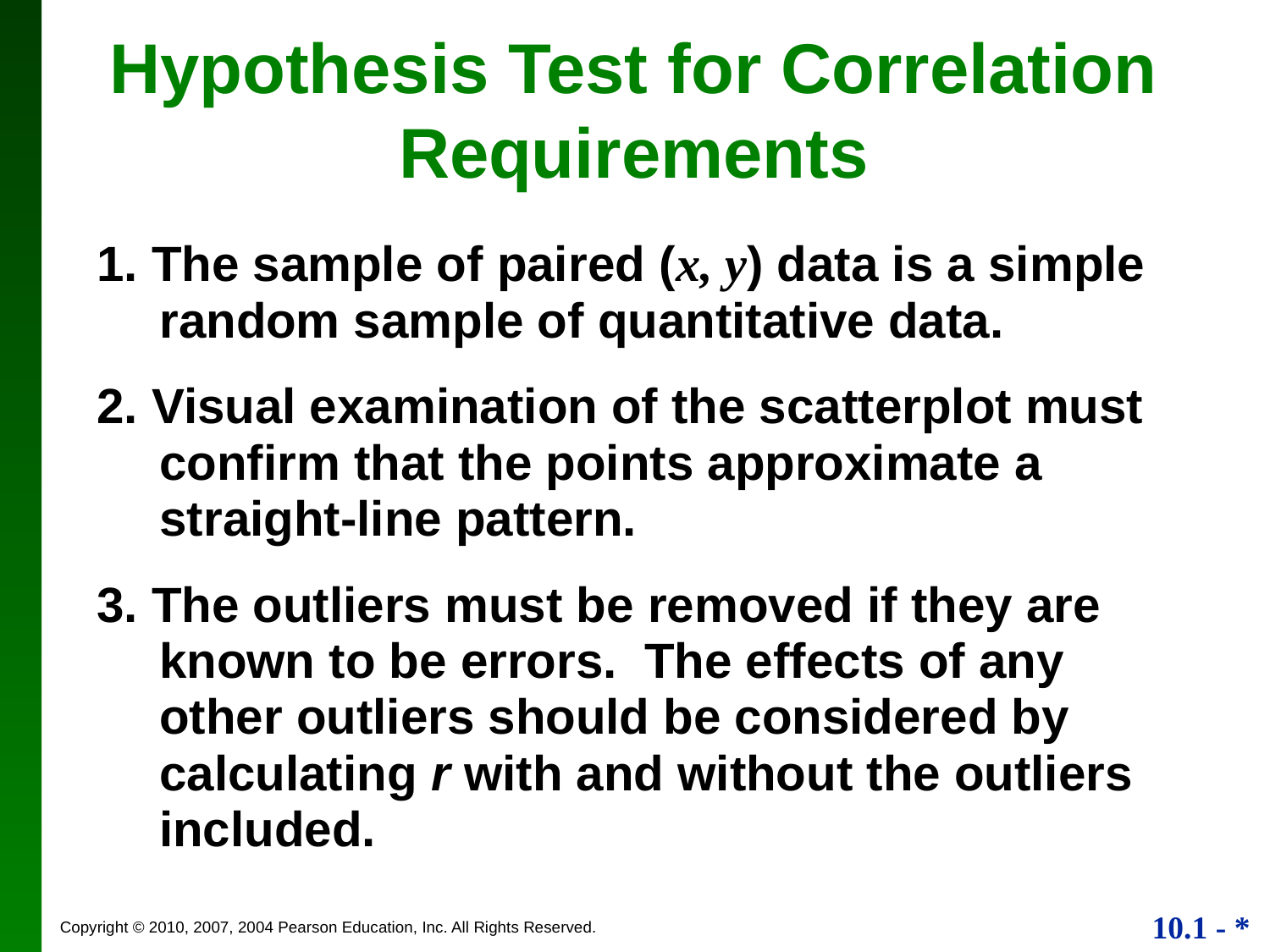

Hypothesis Test for Correlation Requirements
1. The sample of paired (x, y) data is a simple random sample of quantitative data.
2. Visual examination of the scatterplot must confirm that the points approximate a straight-line pattern.
3. The outliers must be removed if they are known to be errors.  The effects of any other outliers should be considered by calculating r with and without the outliers included.